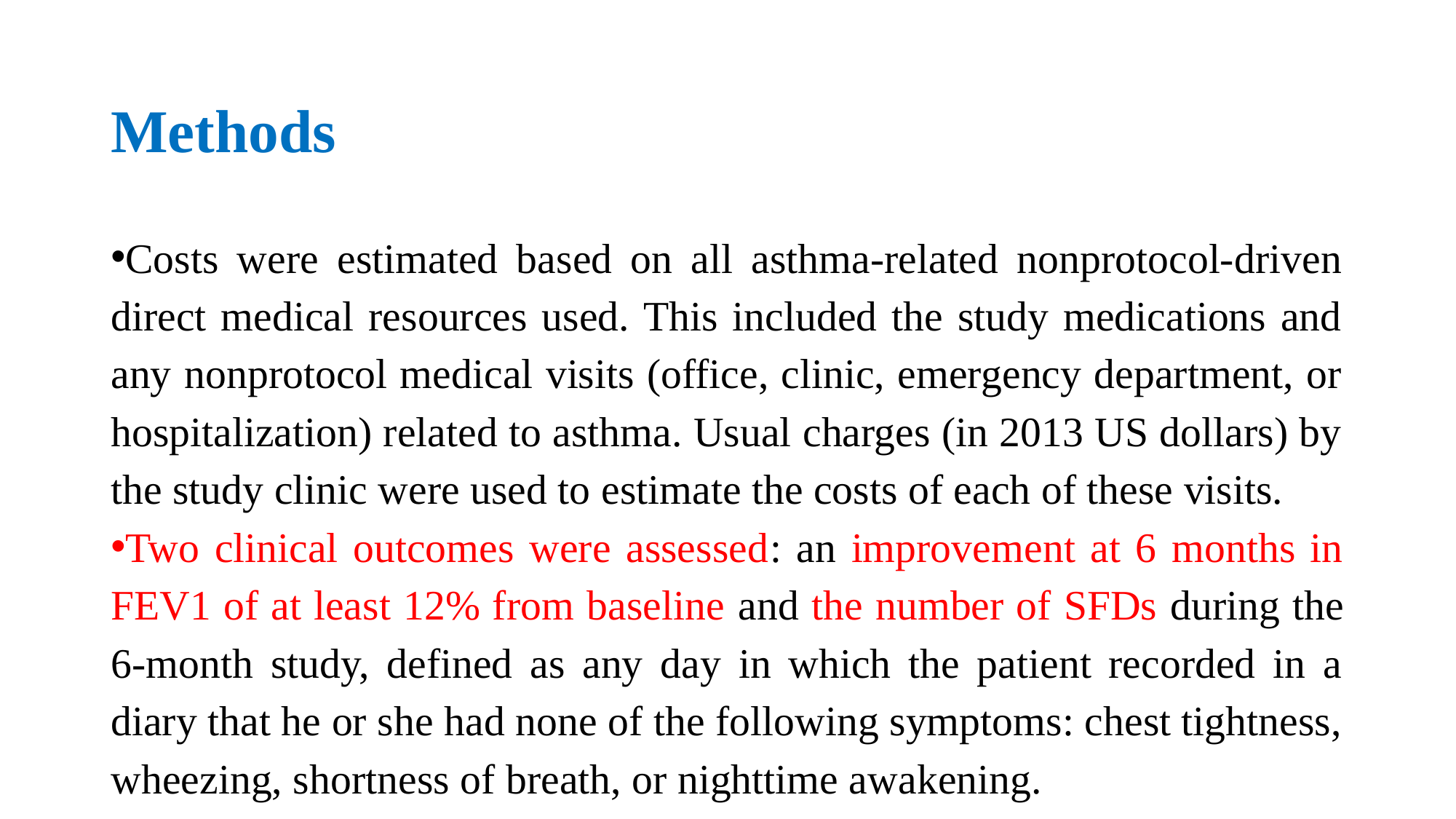

# Methods
Costs were estimated based on all asthma-related nonprotocol-driven direct medical resources used. This included the study medications and any nonprotocol medical visits (office, clinic, emergency department, or hospitalization) related to asthma. Usual charges (in 2013 US dollars) by the study clinic were used to estimate the costs of each of these visits.
Two clinical outcomes were assessed: an improvement at 6 months in FEV1 of at least 12% from baseline and the number of SFDs during the 6-month study, defined as any day in which the patient recorded in a diary that he or she had none of the following symptoms: chest tightness, wheezing, shortness of breath, or nighttime awakening.